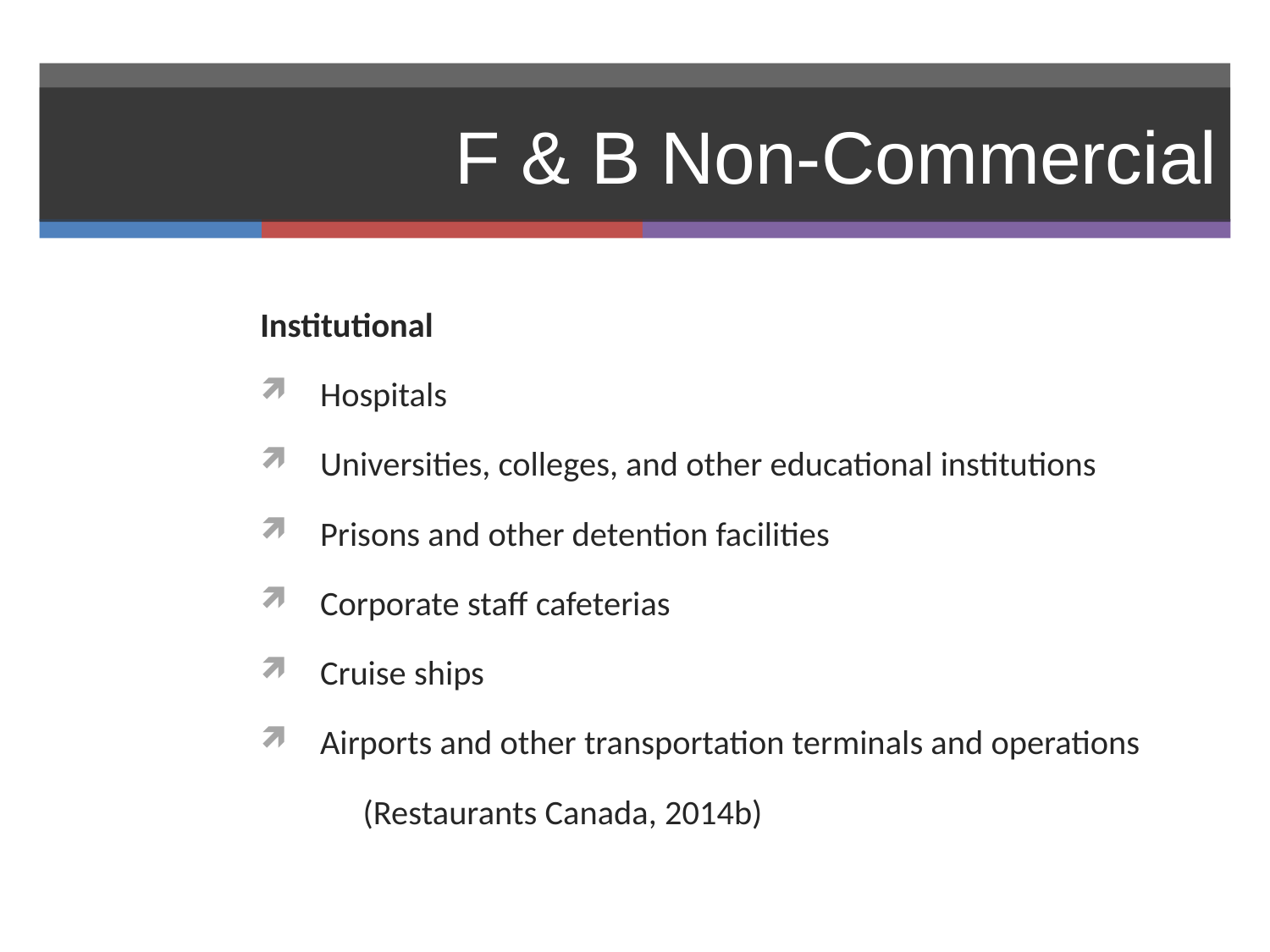

# F & B Non-Commercial
Institutional
Hospitals
Universities, colleges, and other educational institutions
Prisons and other detention facilities
Corporate staff cafeterias
Cruise ships
Airports and other transportation terminals and operations
				(Restaurants Canada, 2014b)